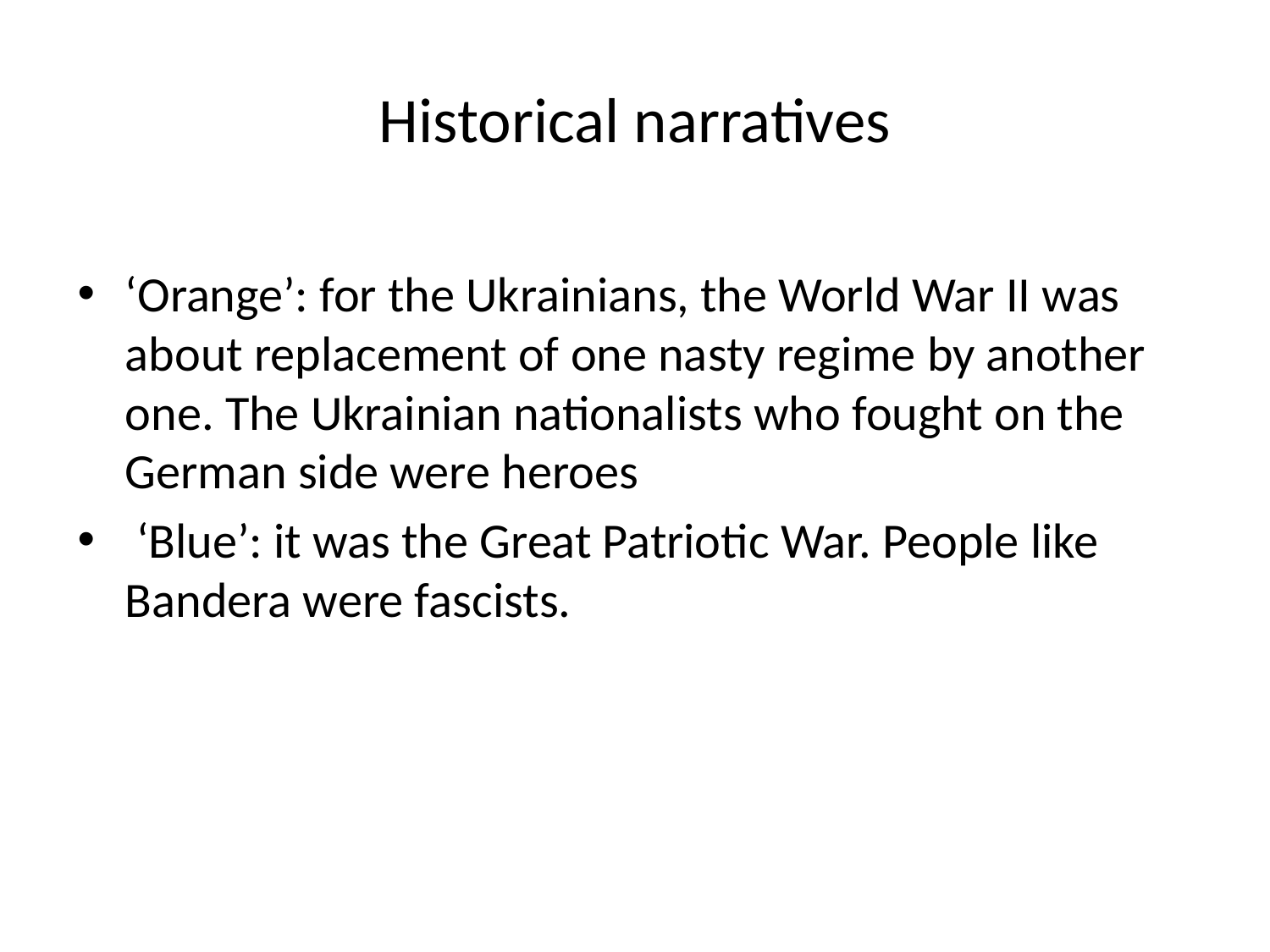

# Historical narratives
‘Orange’: for the Ukrainians, the World War II was about replacement of one nasty regime by another one. The Ukrainian nationalists who fought on the German side were heroes
 ‘Blue’: it was the Great Patriotic War. People like Bandera were fascists.